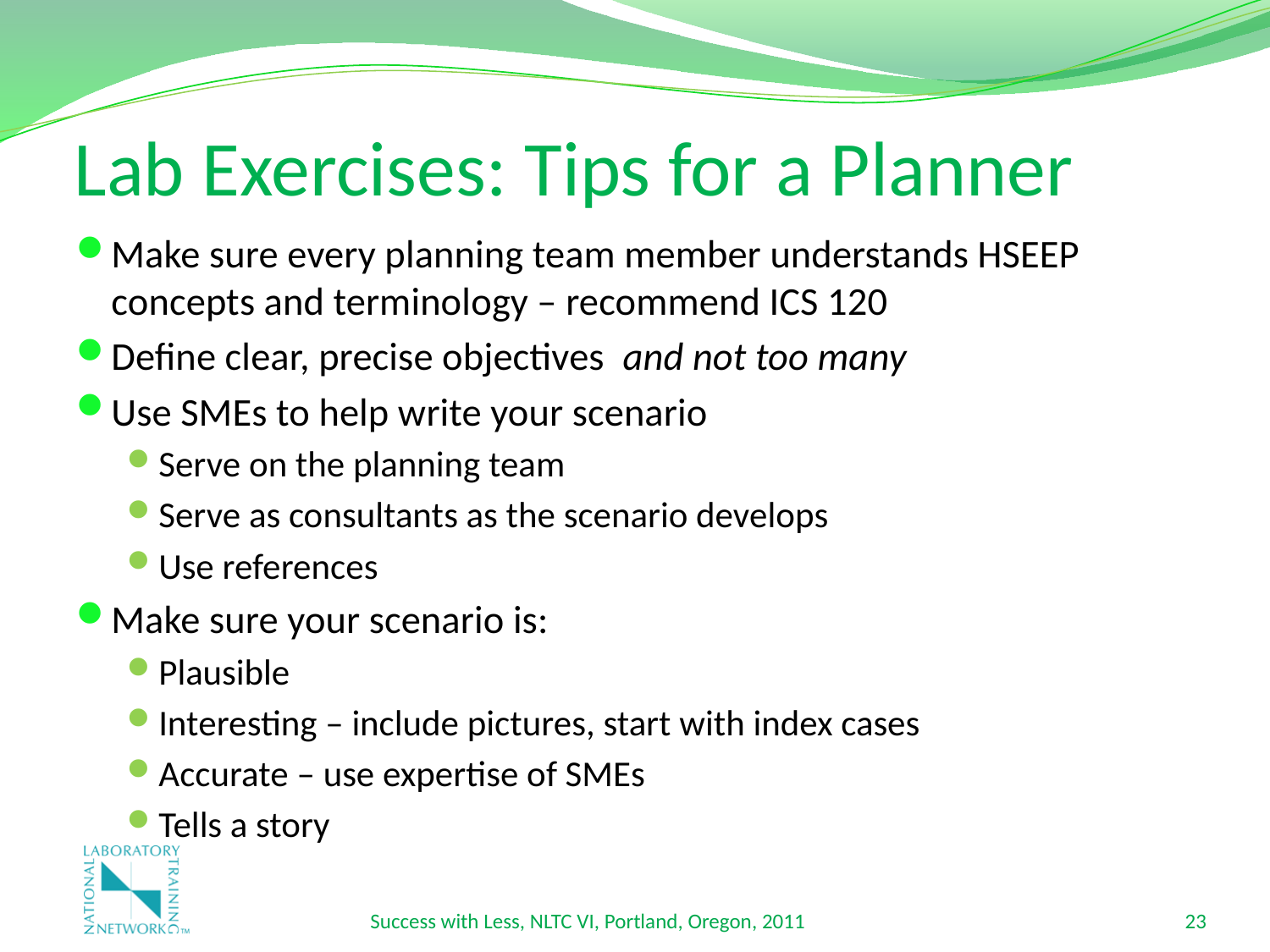

# Lab Exercises: Tips for a Planner
Make sure every planning team member understands HSEEP concepts and terminology – recommend ICS 120
Define clear, precise objectives  and not too many
Use SMEs to help write your scenario
Serve on the planning team
Serve as consultants as the scenario develops
Use references
Make sure your scenario is:
Plausible
Interesting – include pictures, start with index cases
Accurate – use expertise of SMEs
Tells a story

Success with Less, NLTC VI, Portland, Oregon, 2011
23